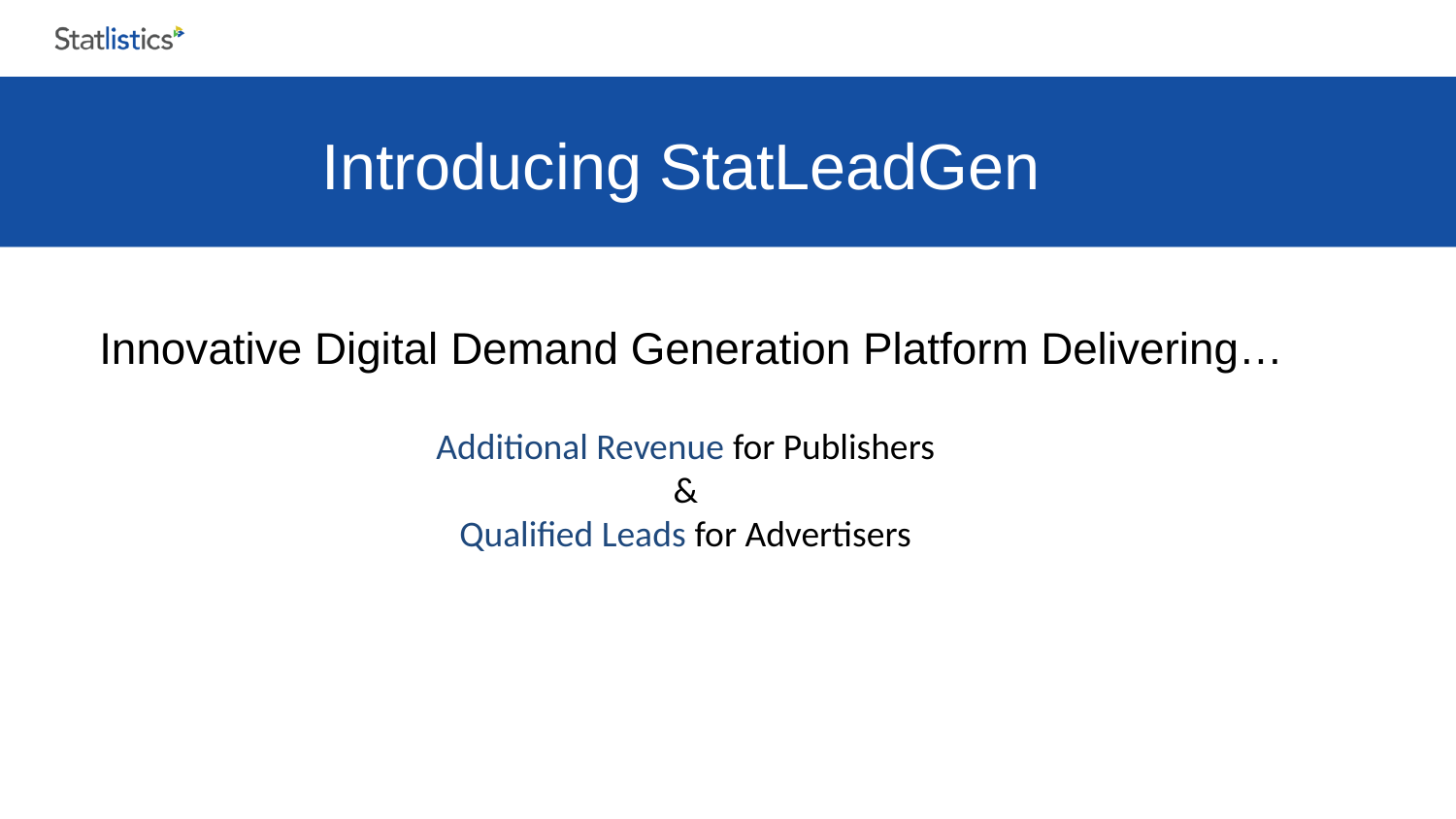

Introducing StatLeadGen
Innovative Digital Demand Generation Platform Delivering…
Additional Revenue for Publishers
&
Qualified Leads for Advertisers